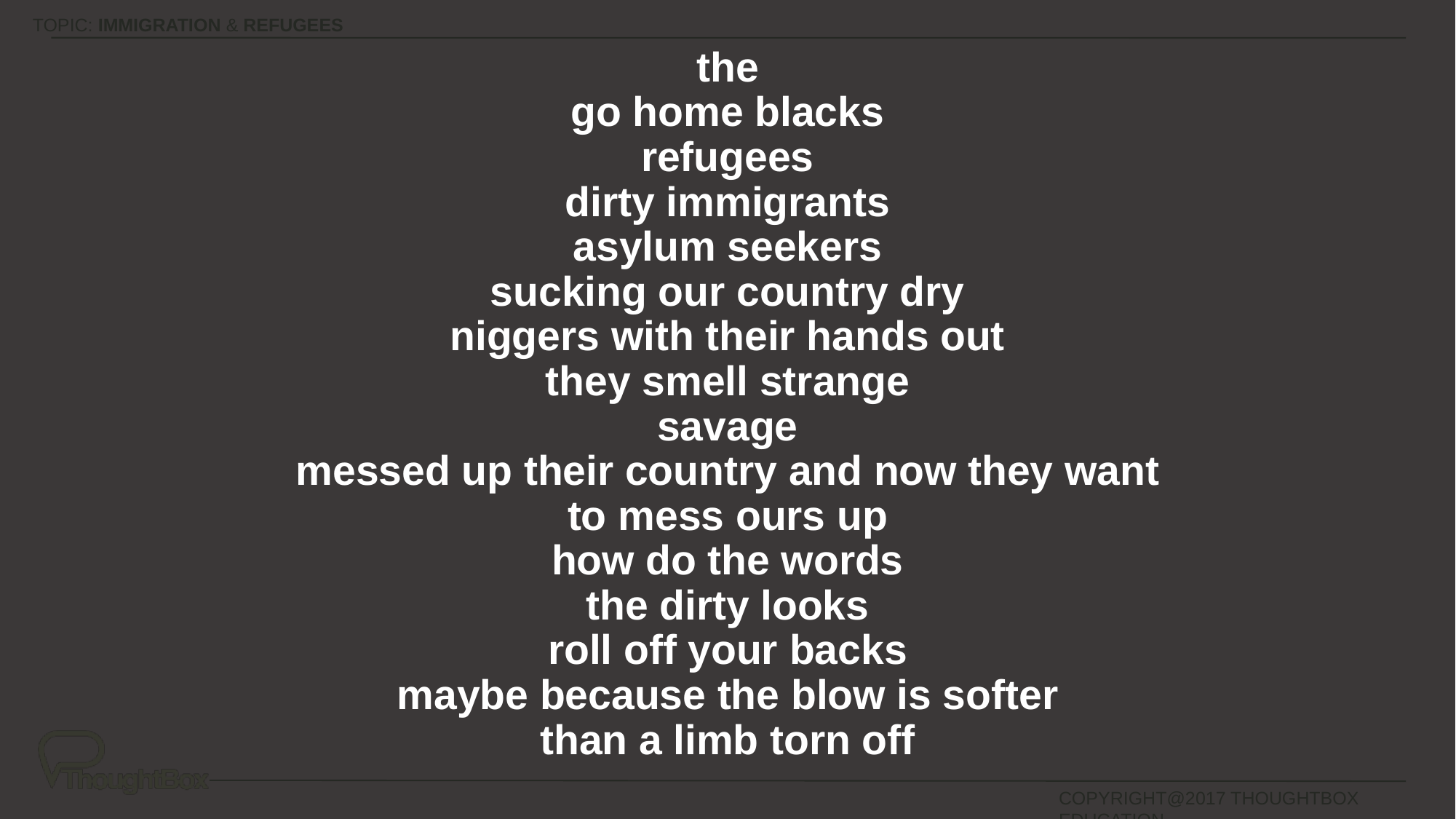

the
go home blacks
refugees
dirty immigrants
asylum seekers
sucking our country dry
niggers with their hands out
they smell strange
savage
messed up their country and now they want
to mess ours up
how do the words
the dirty looks
roll off your backs
maybe because the blow is softer
than a limb torn off